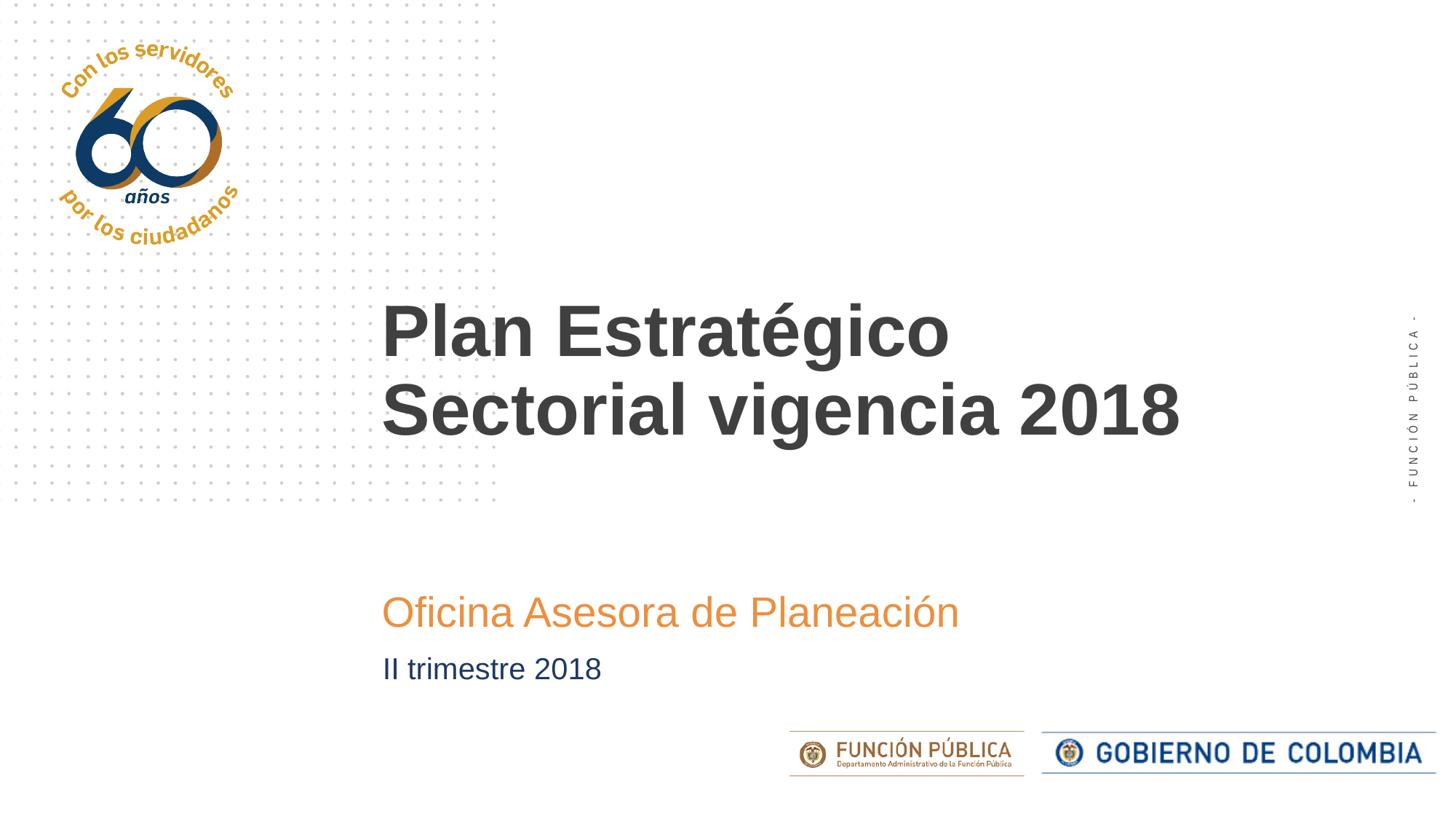

# Plan Estratégico Sectorial vigencia 2018
Oficina Asesora de Planeación
II trimestre 2018